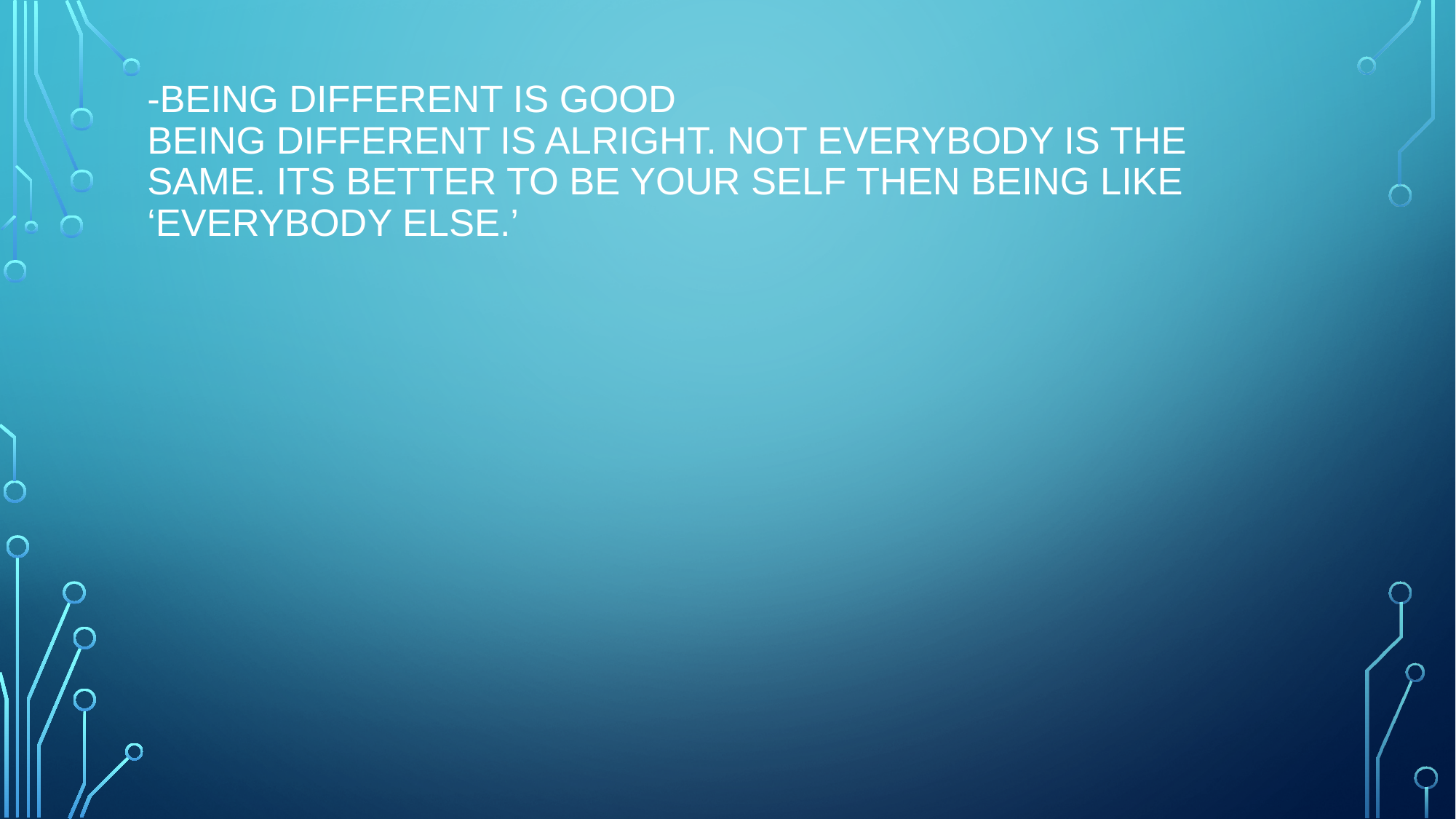

# -Being different Is good being different is alright. Not everybody is the same. Its better to be your self then being like ‘everybody else.’